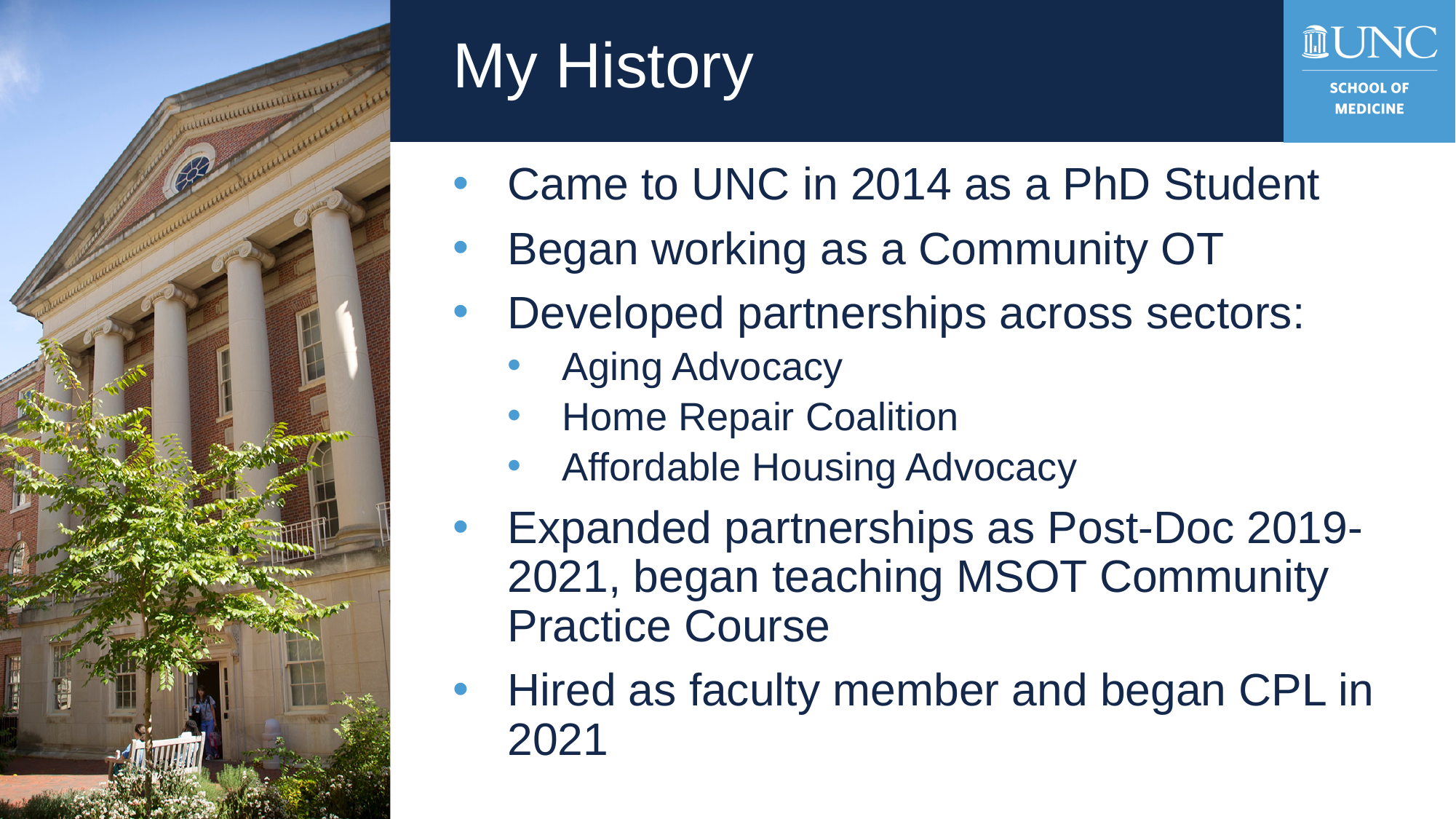

# My History
Came to UNC in 2014 as a PhD Student
Began working as a Community OT
Developed partnerships across sectors:
Aging Advocacy
Home Repair Coalition
Affordable Housing Advocacy
Expanded partnerships as Post-Doc 2019-2021, began teaching MSOT Community Practice Course
Hired as faculty member and began CPL in 2021